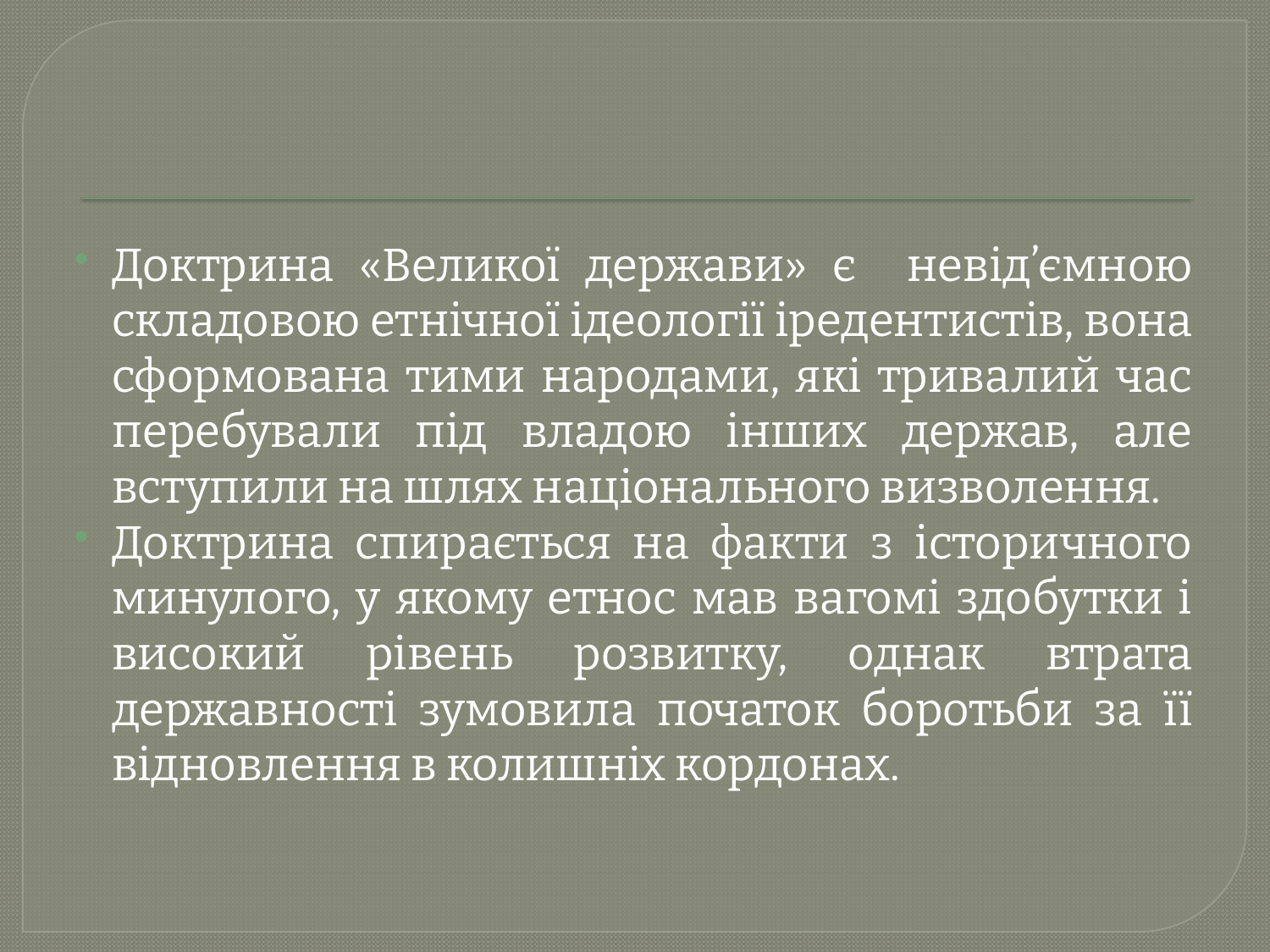

#
Доктрина «Великої держави» є  невід’ємною складовою етнічної ідеології іредентистів, вона сформована тими народами, які тривалий час перебували під владою інших держав, але вступили на шлях національного визволення.
Доктрина спирається на факти з історичного минулого, у якому етнос мав вагомі здобутки і високий рівень розвитку, однак втрата державності зумовила початок боротьби за її відновлення в колишніх кордонах.